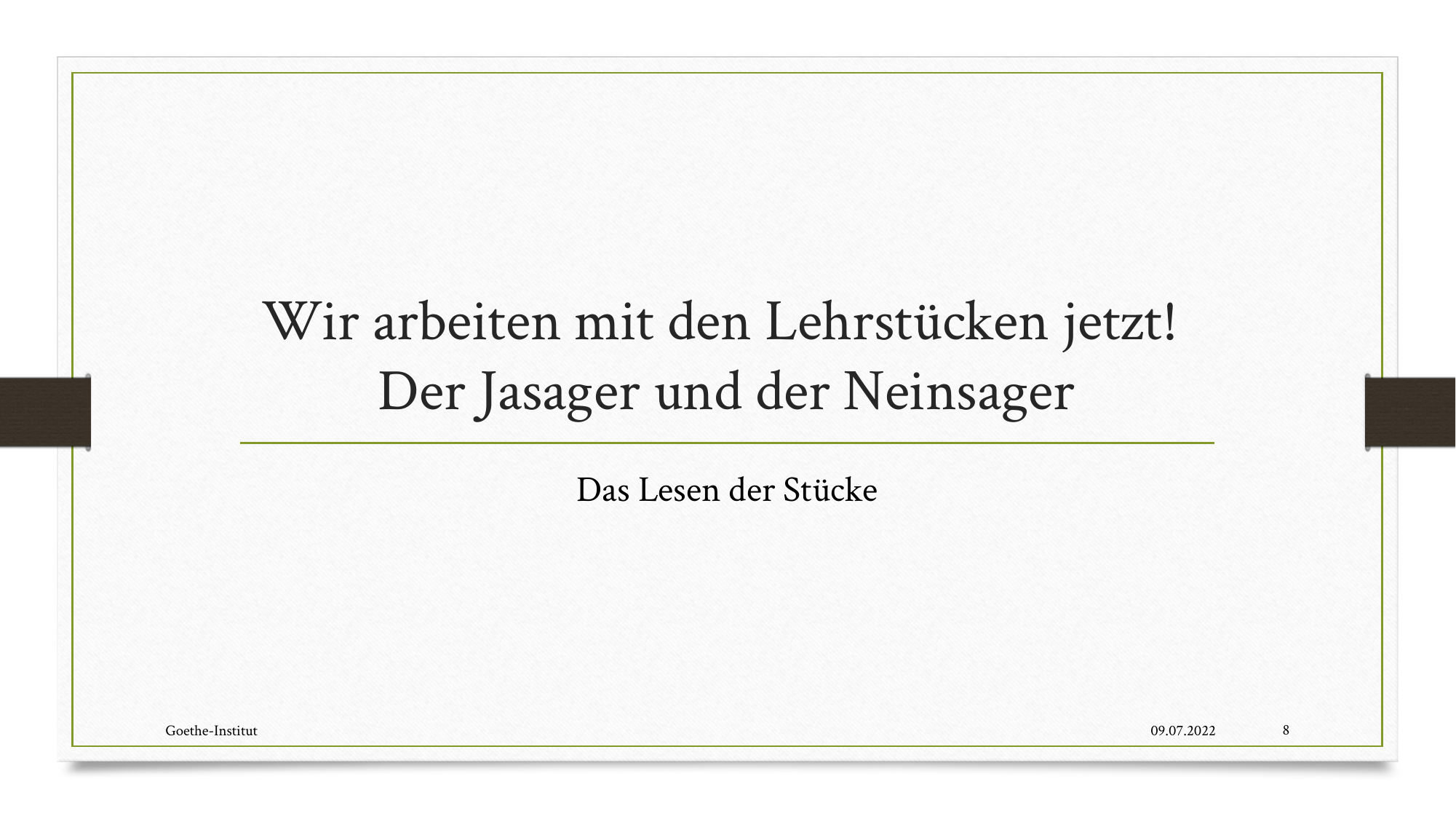

# Wir arbeiten mit den Lehrstücken jetzt! Der Jasager und der Neinsager
Das Lesen der Stücke
Goethe-Institut
09.07.2022
8